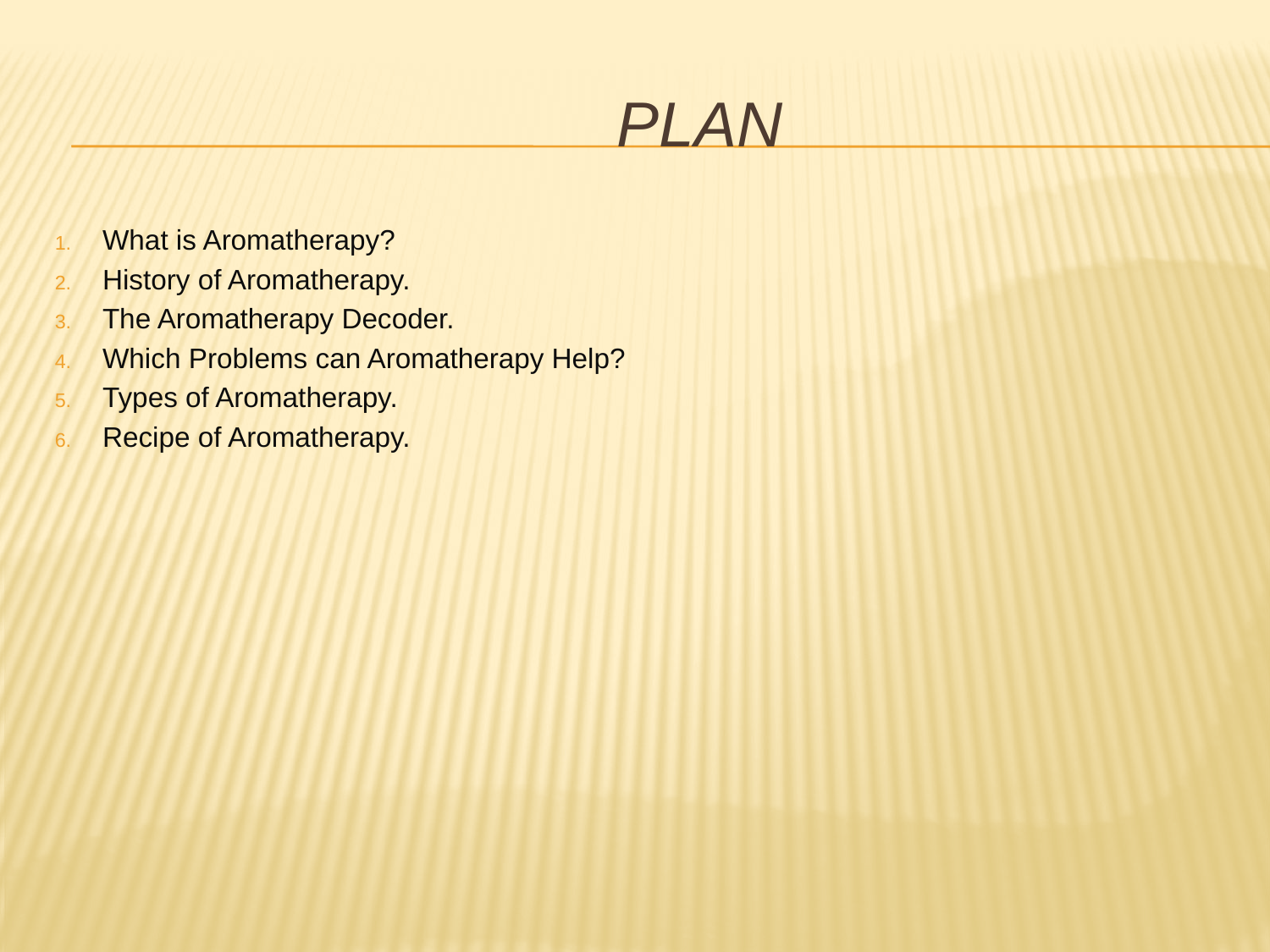

# Plan
What is Aromatherapy?
History of Aromatherapy.
The Aromatherapy Decoder.
Which Problems can Aromatherapy Help?
Types of Aromatherapy.
Recipe of Aromatherapy.